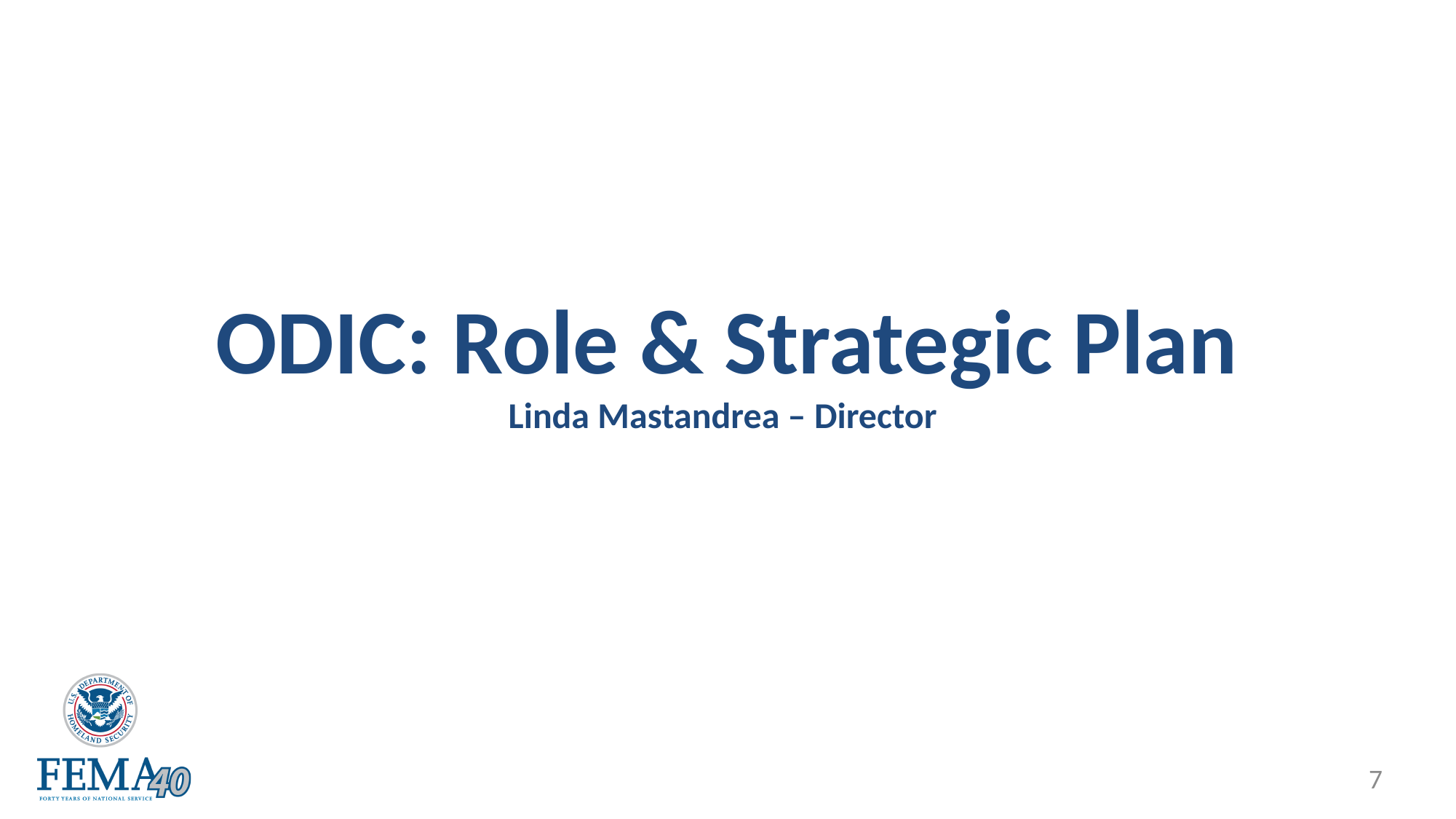

# ODIC: Role & Strategic Plan Linda Mastandrea – Director
7